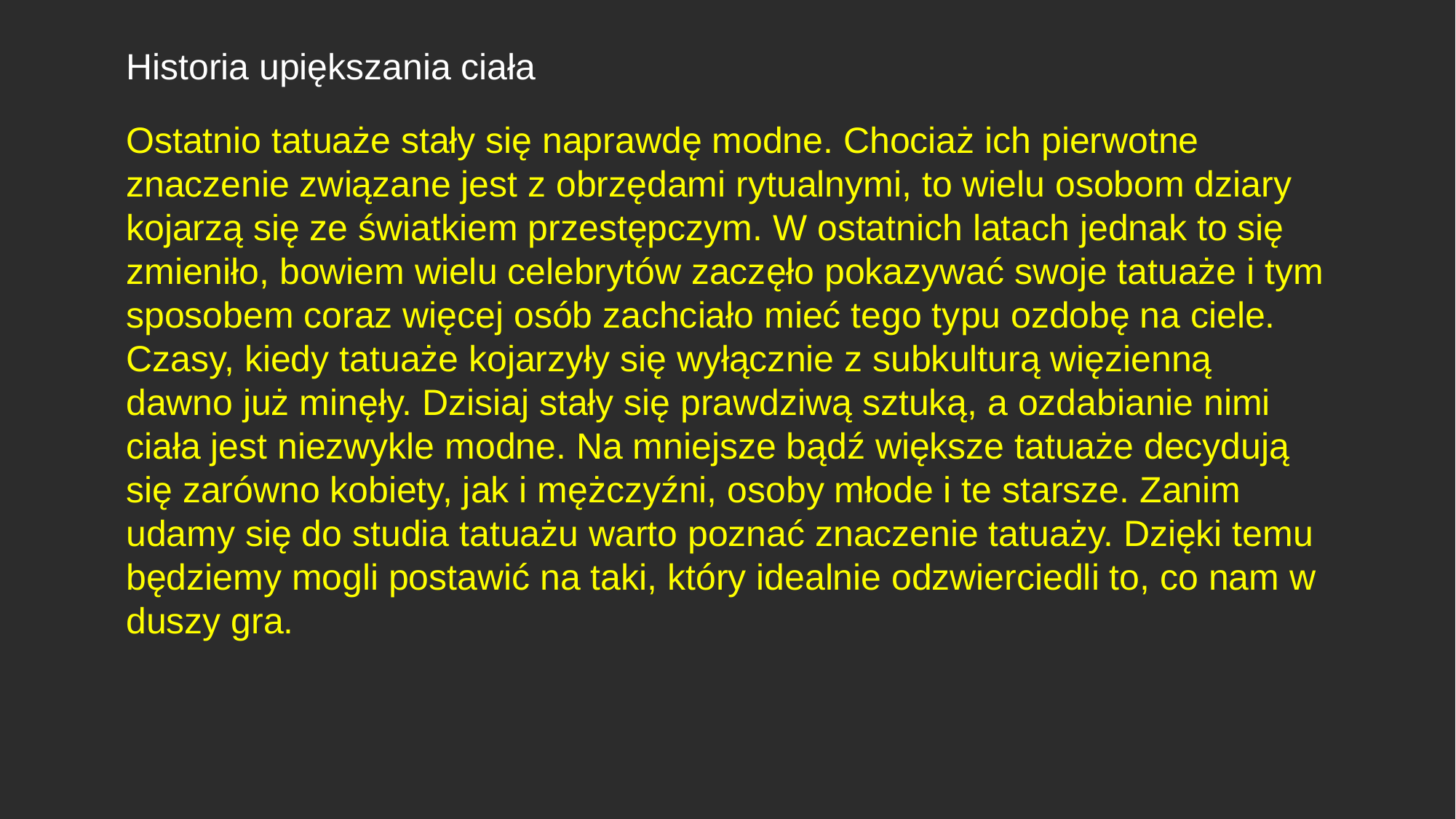

Historia upiększania ciała
Ostatnio tatuaże stały się naprawdę modne. Chociaż ich pierwotne znaczenie związane jest z obrzędami rytualnymi, to wielu osobom dziary kojarzą się ze światkiem przestępczym. W ostatnich latach jednak to się zmieniło, bowiem wielu celebrytów zaczęło pokazywać swoje tatuaże i tym sposobem coraz więcej osób zachciało mieć tego typu ozdobę na ciele. Czasy, kiedy tatuaże kojarzyły się wyłącznie z subkulturą więzienną dawno już minęły. Dzisiaj stały się prawdziwą sztuką, a ozdabianie nimi ciała jest niezwykle modne. Na mniejsze bądź większe tatuaże decydują się zarówno kobiety, jak i mężczyźni, osoby młode i te starsze. Zanim udamy się do studia tatuażu warto poznać znaczenie tatuaży. Dzięki temu będziemy mogli postawić na taki, który idealnie odzwierciedli to, co nam w duszy gra.